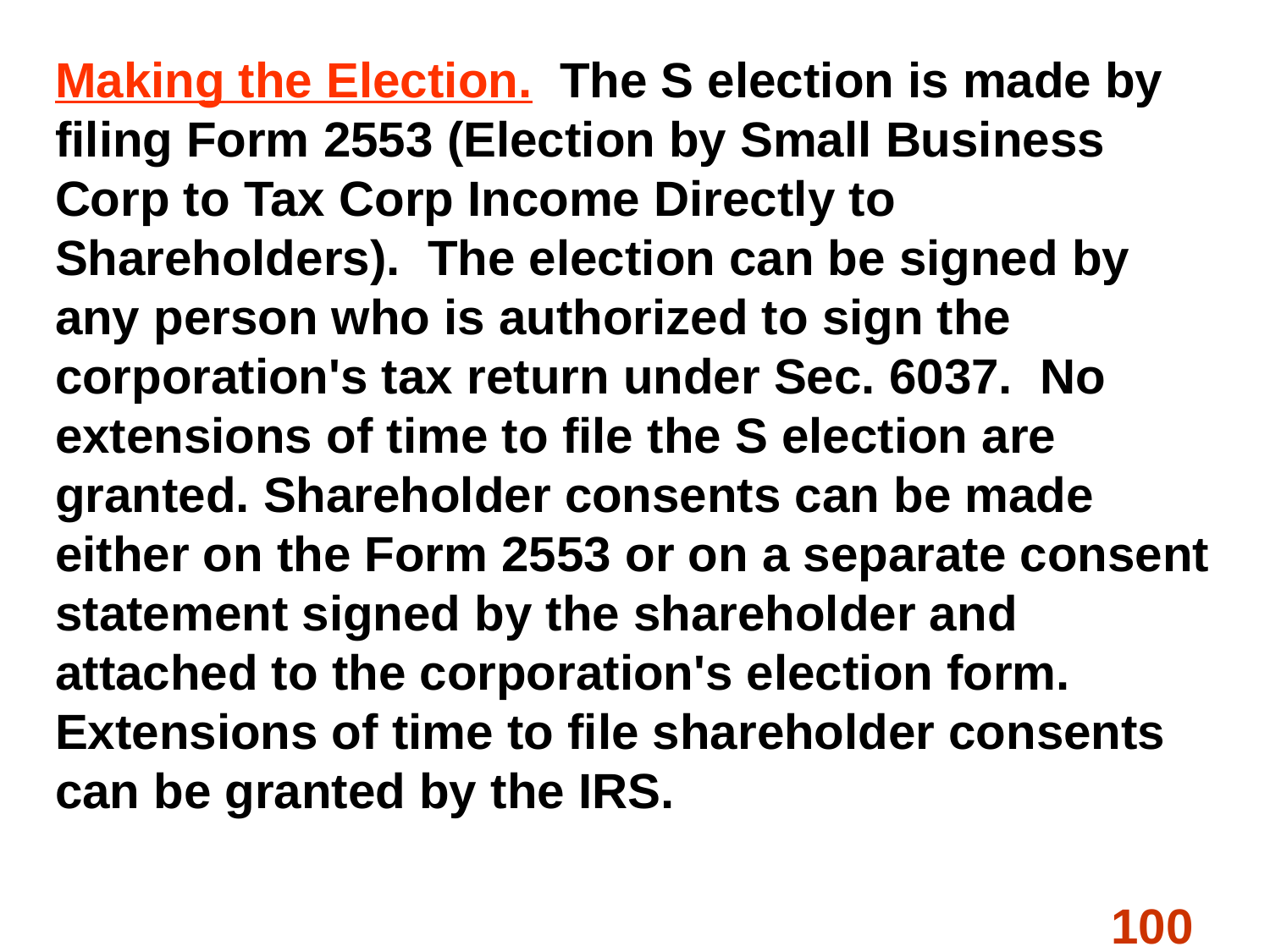

#
Making the Election.  The S election is made by filing Form 2553 (Election by Small Business Corp to Tax Corp Income Directly to Shareholders).  The election can be signed by any person who is authorized to sign the corporation's tax return under Sec. 6037.  No extensions of time to file the S election are granted. Shareholder consents can be made either on the Form 2553 or on a separate consent statement signed by the shareholder and attached to the corporation's election form.  Extensions of time to file shareholder consents can be granted by the IRS.
100